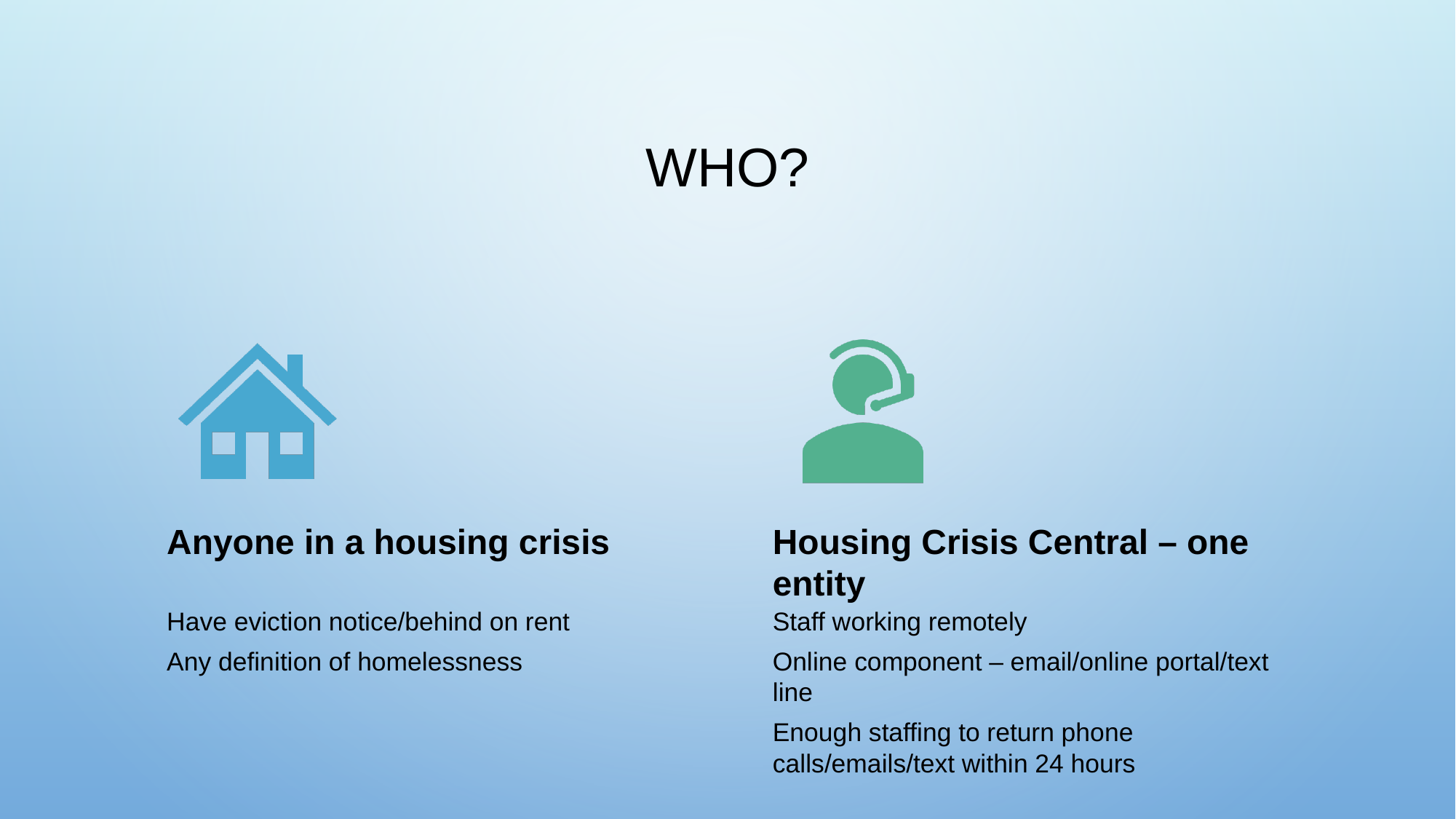

# Who?
Anyone in a housing crisis
Have eviction notice/behind on rent
Any definition of homelessness
Housing Crisis Central – one entity
Staff working remotely
Online component – email/online portal/text line
Enough staffing to return phone calls/emails/text within 24 hours